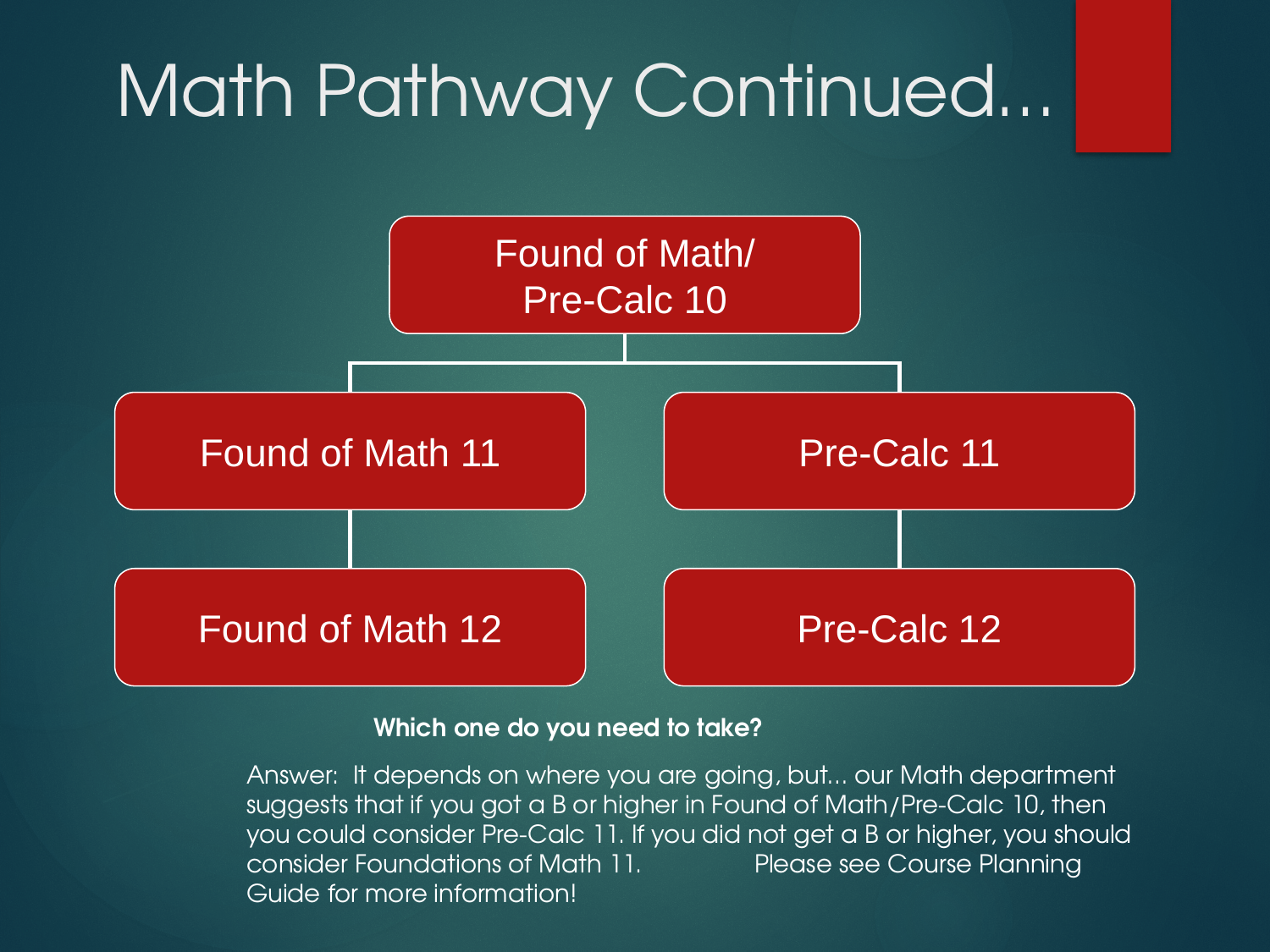

# Math Pathway Continued…

Found of Math/
Pre-Calc 10
Found of Math 11
Pre-Calc 11
Found of Math 12
Pre-Calc 12
		Which one do you need to take?
	Answer:  It depends on where you are going, but… our Math department suggests that if you got a B or higher in Found of Math/Pre-Calc 10, then you could consider Pre-Calc 11. If you did not get a B or higher, you should consider Foundations of Math 11. 	Please see Course Planning Guide for more information!